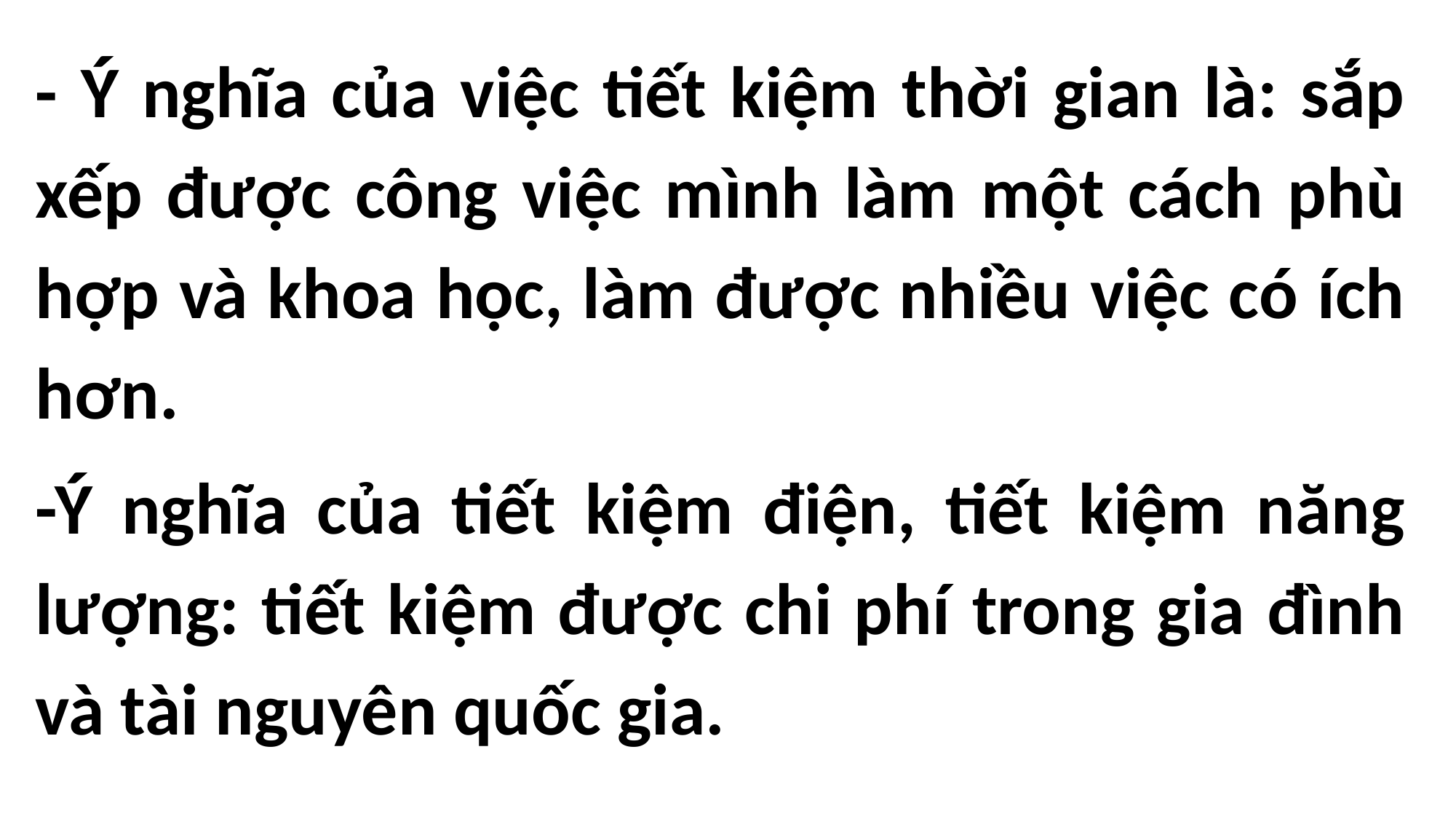

- Ý nghĩa của việc tiết kiệm thời gian là: sắp xếp được công việc mình làm một cách phù hợp và khoa học, làm được nhiều việc có ích hơn.
-Ý nghĩa của tiết kiệm điện, tiết kiệm năng lượng: tiết kiệm được chi phí trong gia đình và tài nguyên quốc gia.